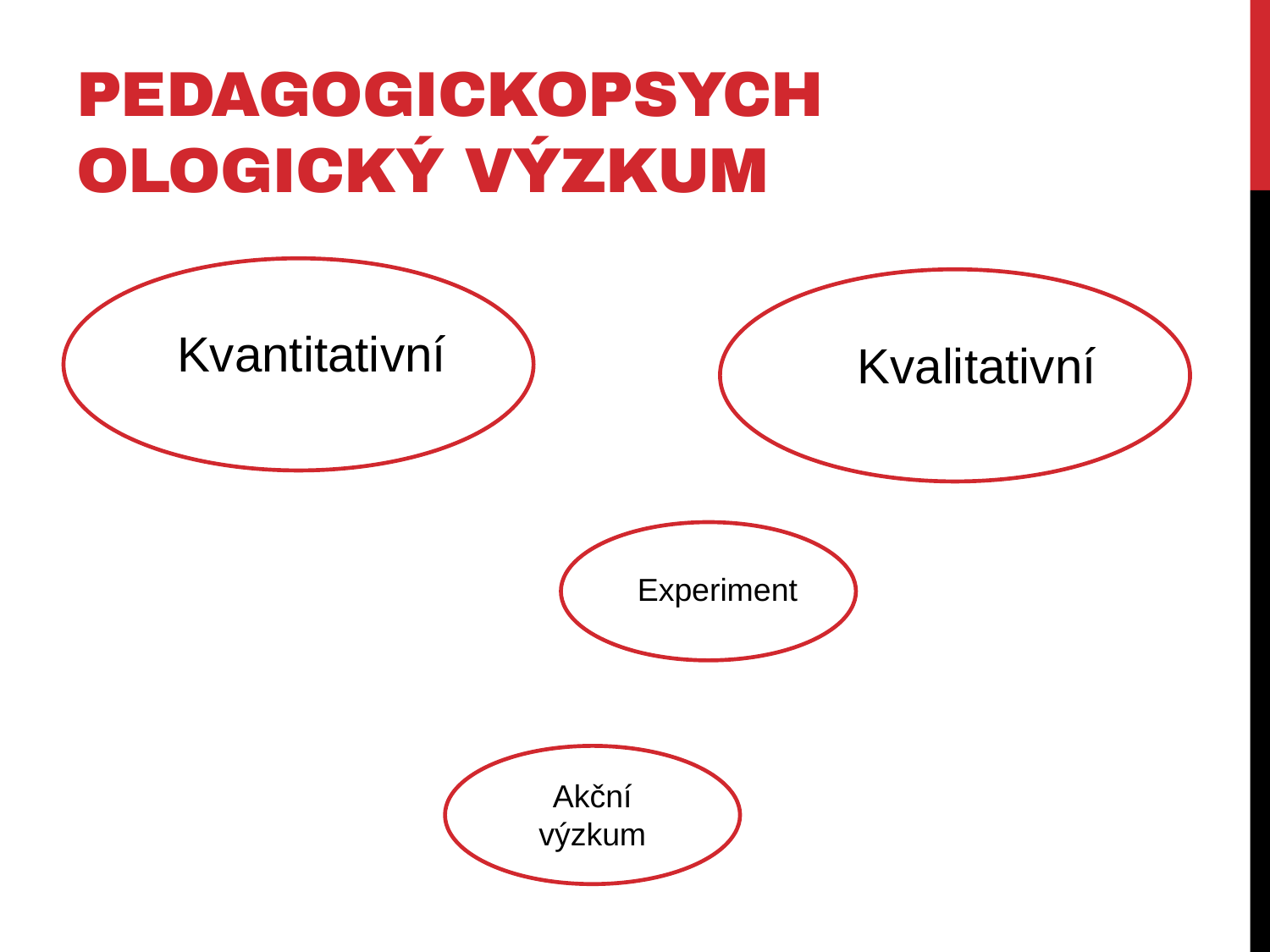

# Pedagogickopsychologický výzkum

Kvantitativní
Kvalitativní

Experiment

Akční výzkum